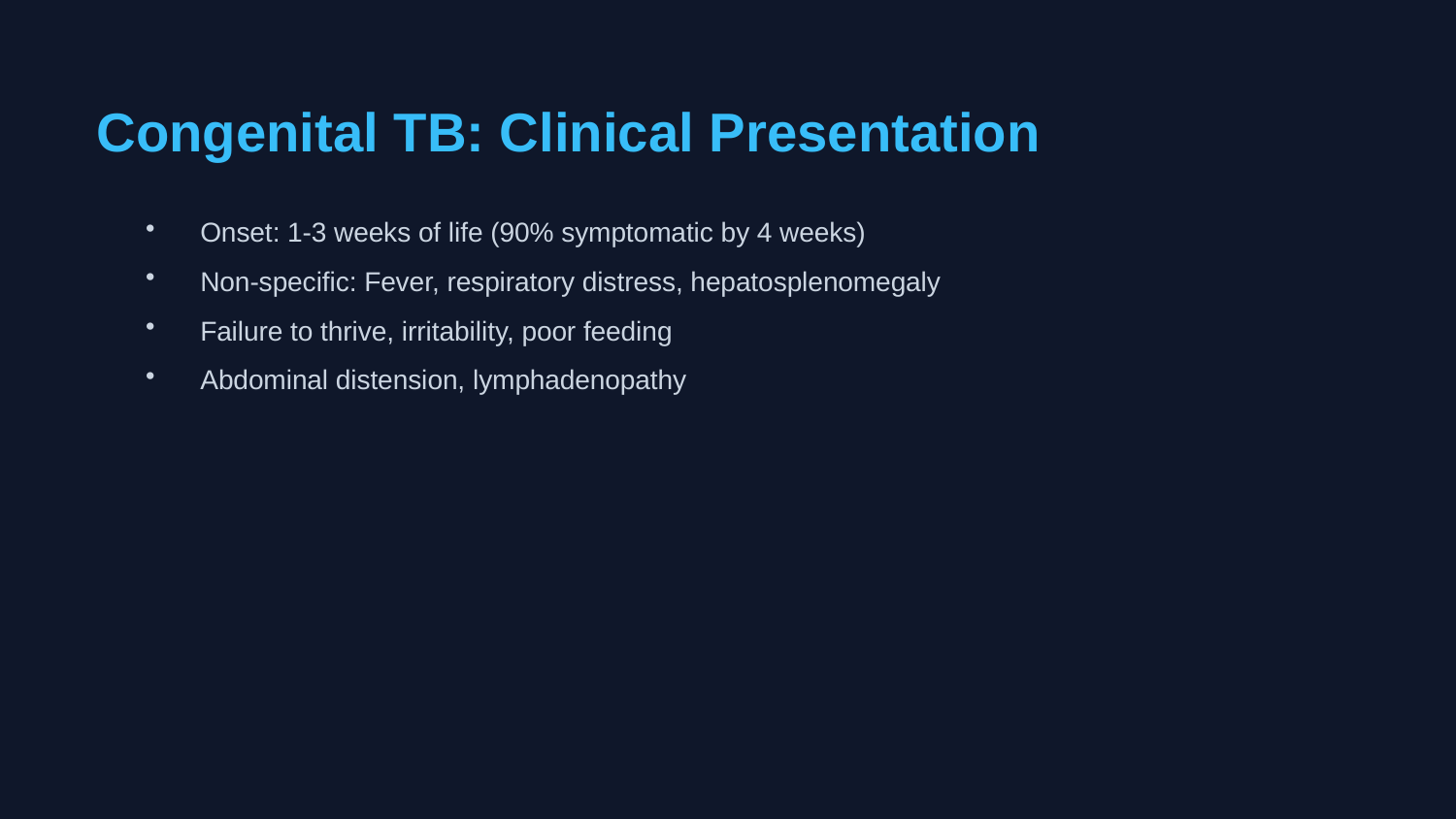

Congenital TB: Clinical Presentation
Onset: 1-3 weeks of life (90% symptomatic by 4 weeks)
Non-specific: Fever, respiratory distress, hepatosplenomegaly
Failure to thrive, irritability, poor feeding
Abdominal distension, lymphadenopathy